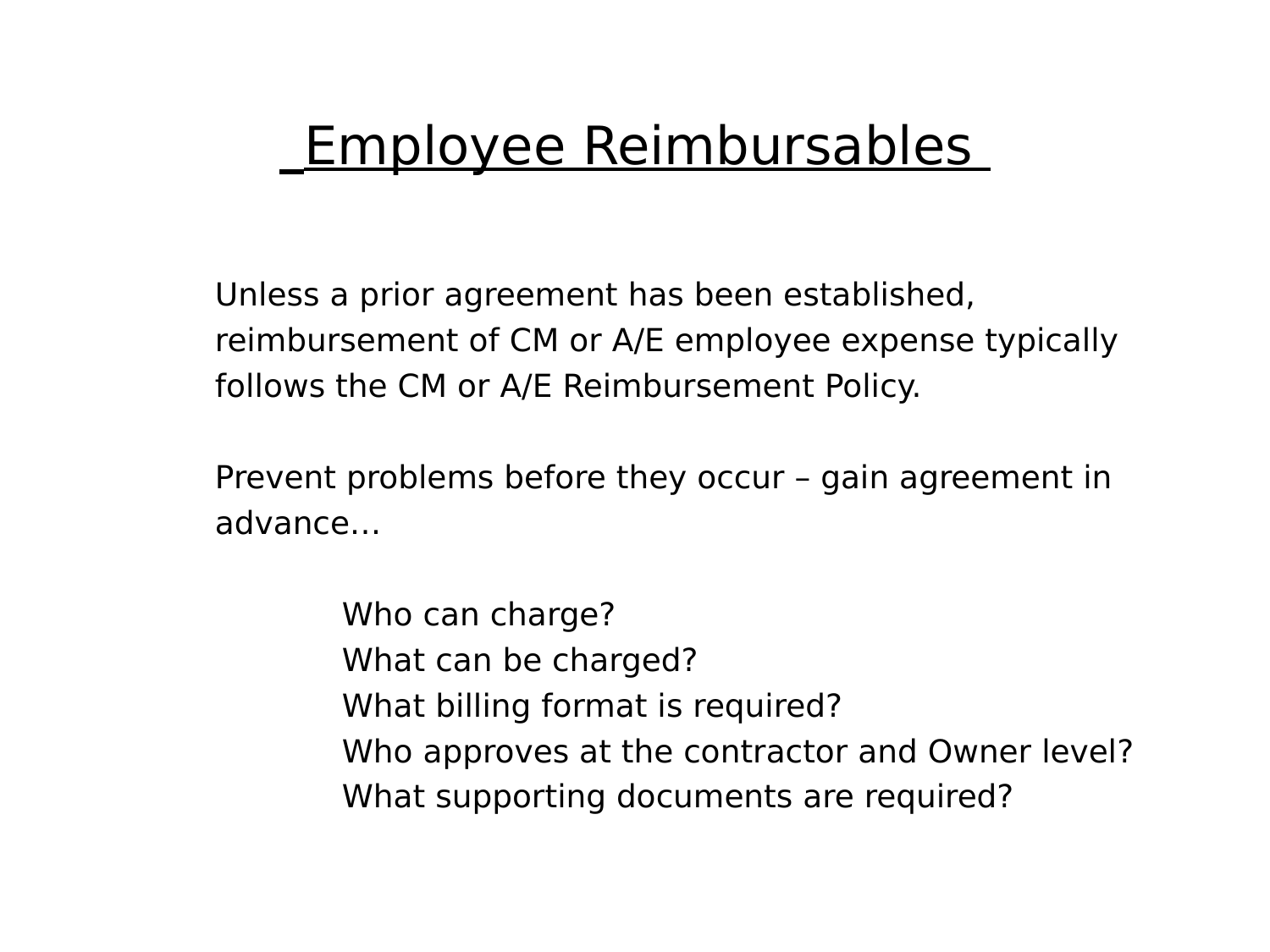

# Employee Reimbursables

	Unless a prior agreement has been established, reimbursement of CM or A/E employee expense typically follows the CM or A/E Reimbursement Policy.

	Prevent problems before they occur – gain agreement in advance…

		Who can charge?
		What can be charged?
		What billing format is required?
		Who approves at the contractor and Owner level?
		What supporting documents are required?